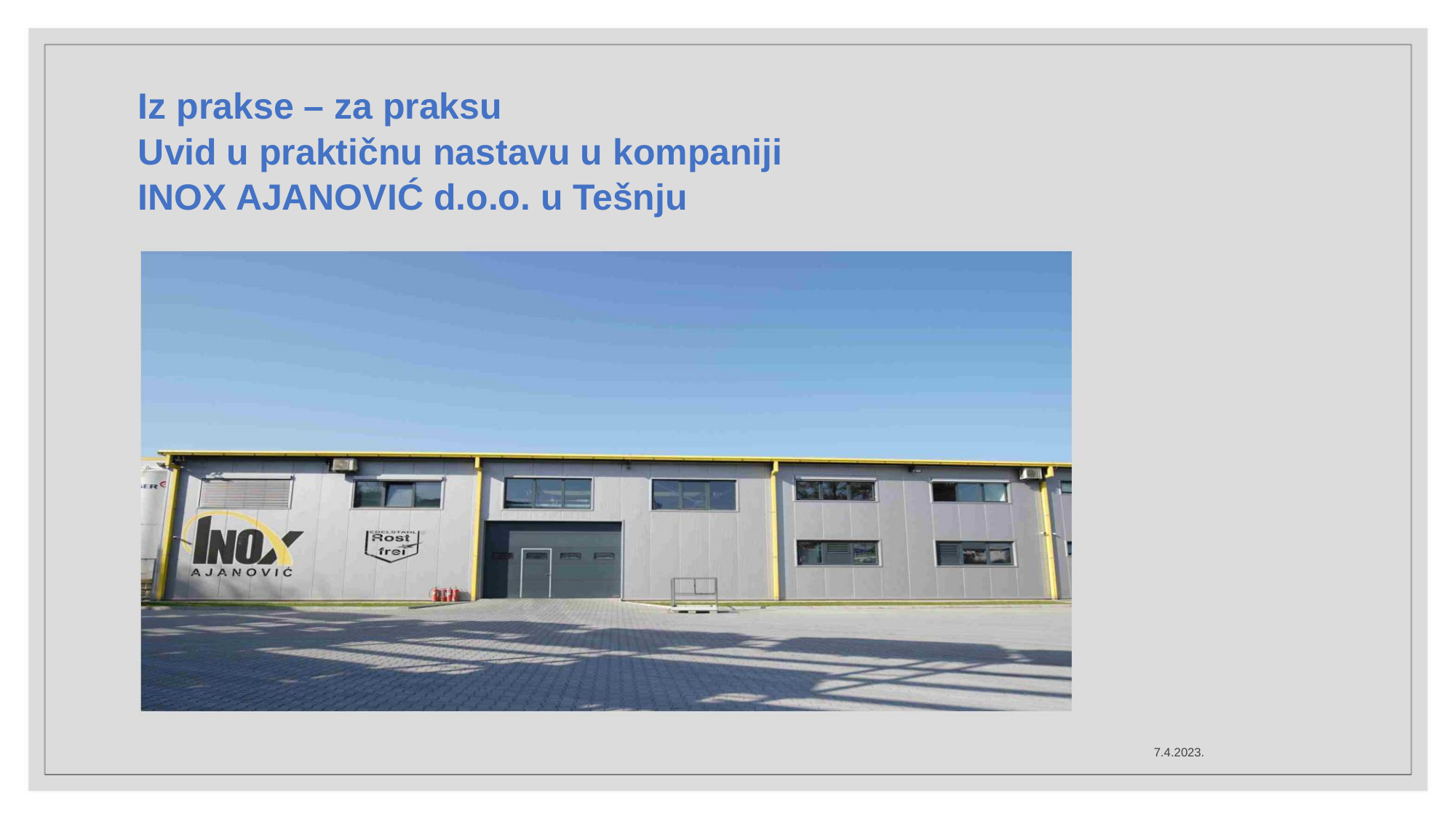

Iz prakse – za praksu
Uvid u praktičnu nastavu u kompaniji
INOX AJANOVIĆ d.o.o. u Tešnju
7.4.2023.